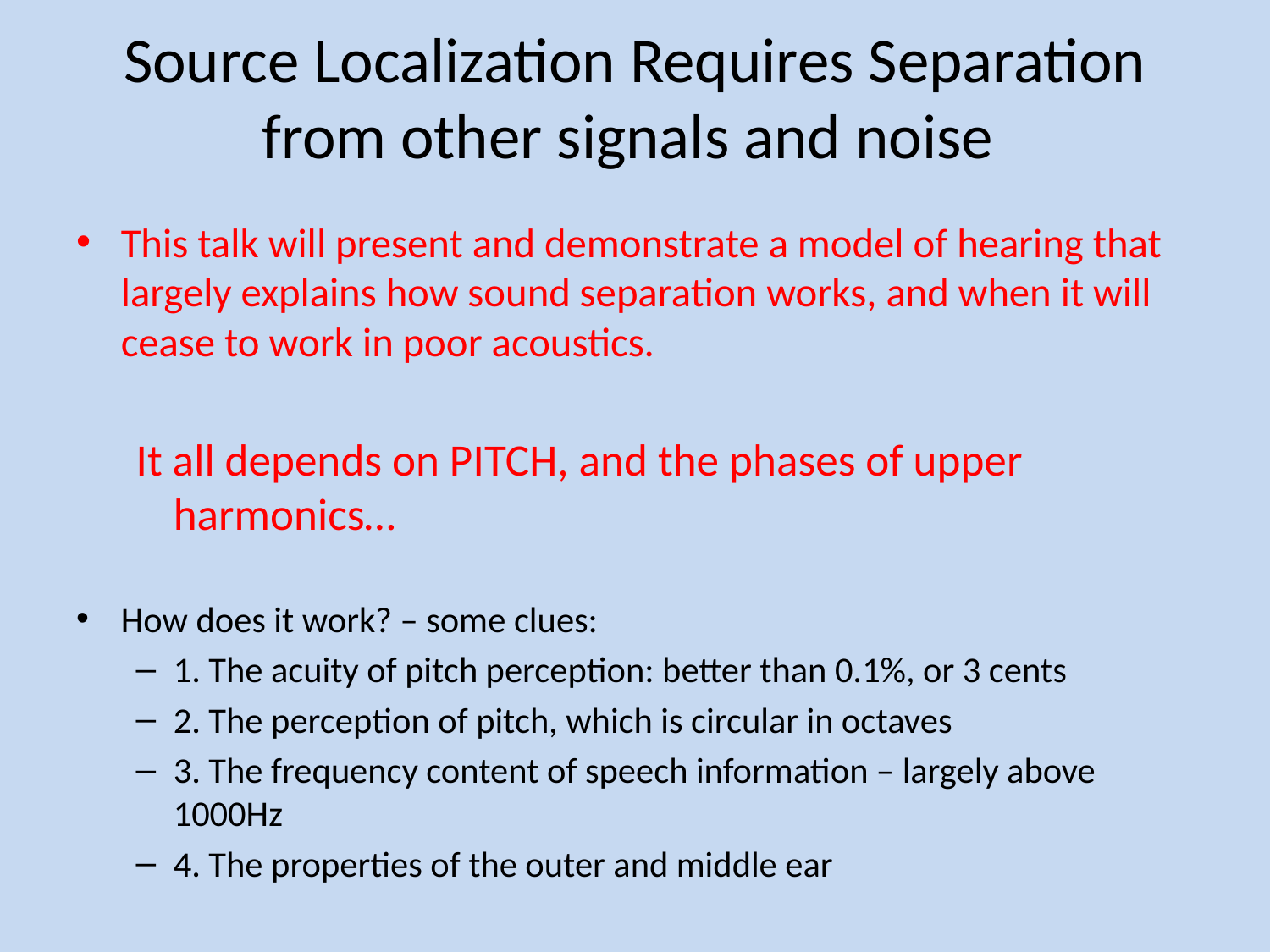

# Source Localization Requires Separation from other signals and noise

This talk will present and demonstrate a model of hearing that largely explains how sound separation works, and when it will cease to work in poor acoustics.

It all depends on PITCH, and the phases of upper harmonics…

How does it work? – some clues:
1. The acuity of pitch perception: better than 0.1%, or 3 cents
2. The perception of pitch, which is circular in octaves
3. The frequency content of speech information – largely above 1000Hz
4. The properties of the outer and middle ear